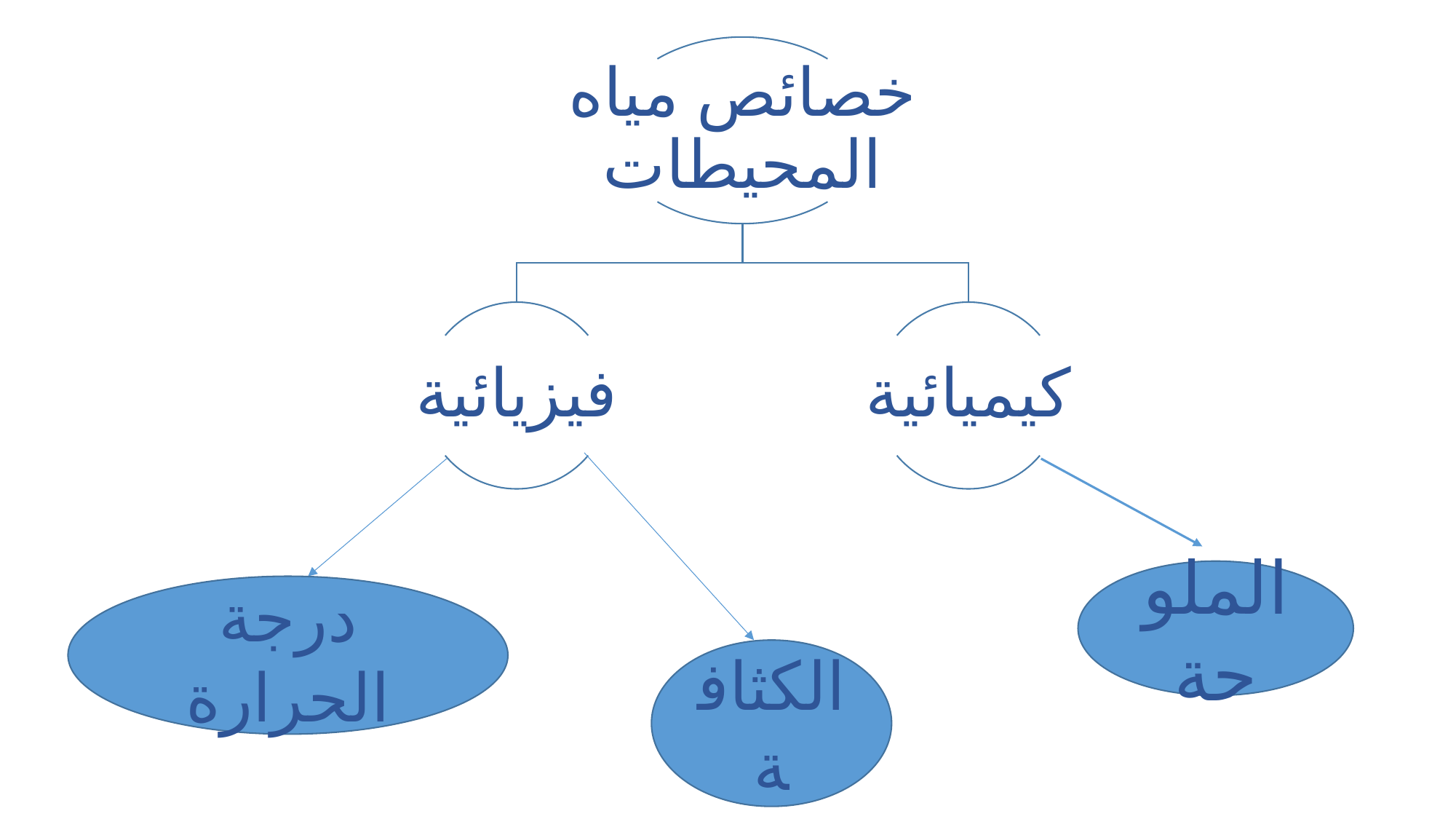

خصائص مياه المحيطات
فيزيائية
كيميائية
الملوحة
درجة الحرارة
الكثافة